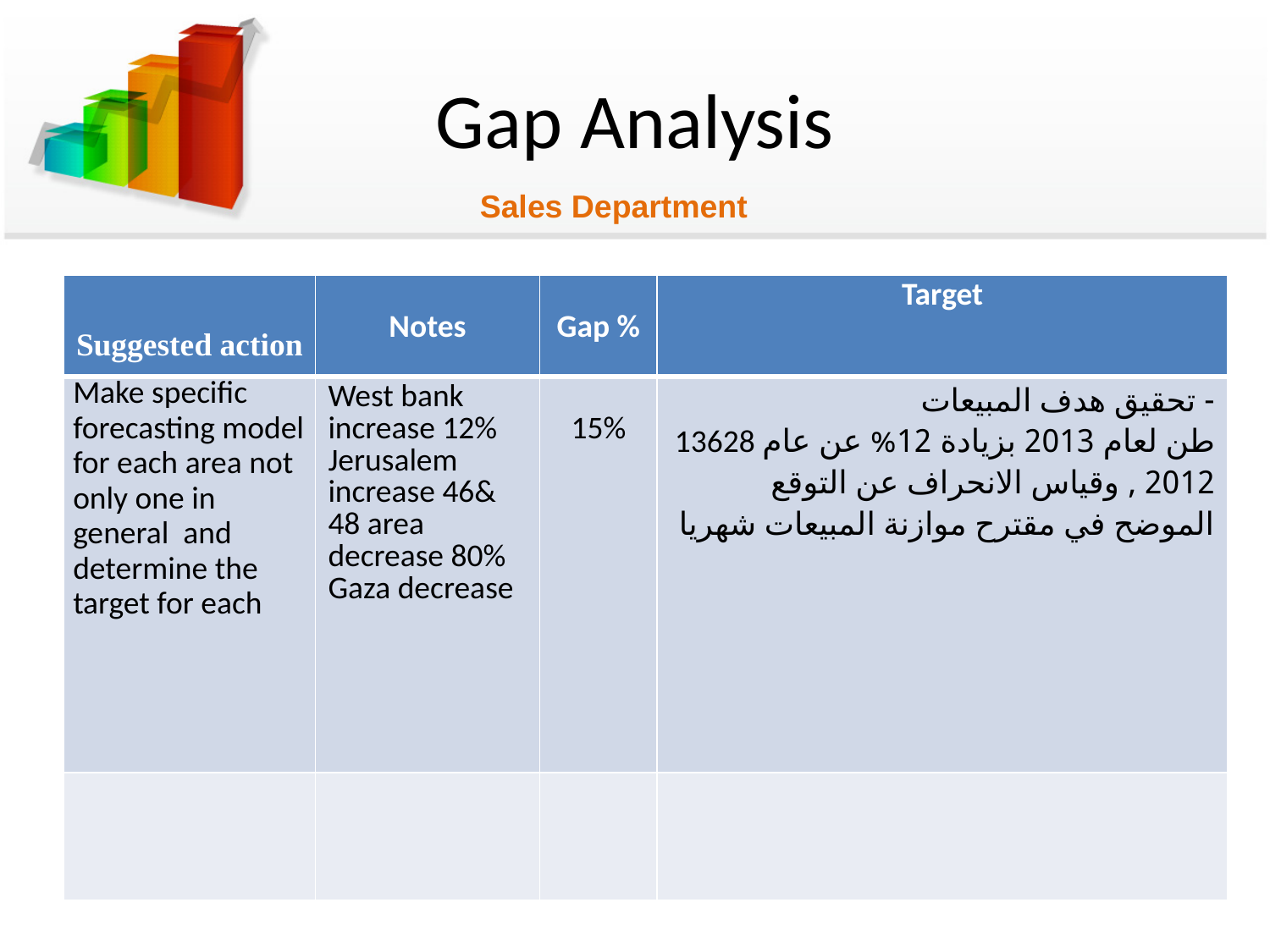

# Gap Analysis
Sales Department
| Suggested action | Notes | Gap % | Target |
| --- | --- | --- | --- |
| Make specific forecasting model for each area not only one in general and determine the target for each | West bank increase 12% Jerusalem increase 46& 48 area decrease 80% Gaza decrease | 15% | - تحقيق هدف المبيعات 13628 طن لعام 2013 بزيادة 12% عن عام 2012 , وقياس الانحراف عن التوقع الموضح في مقترح موازنة المبيعات شهريا |
|  |  |  |  |